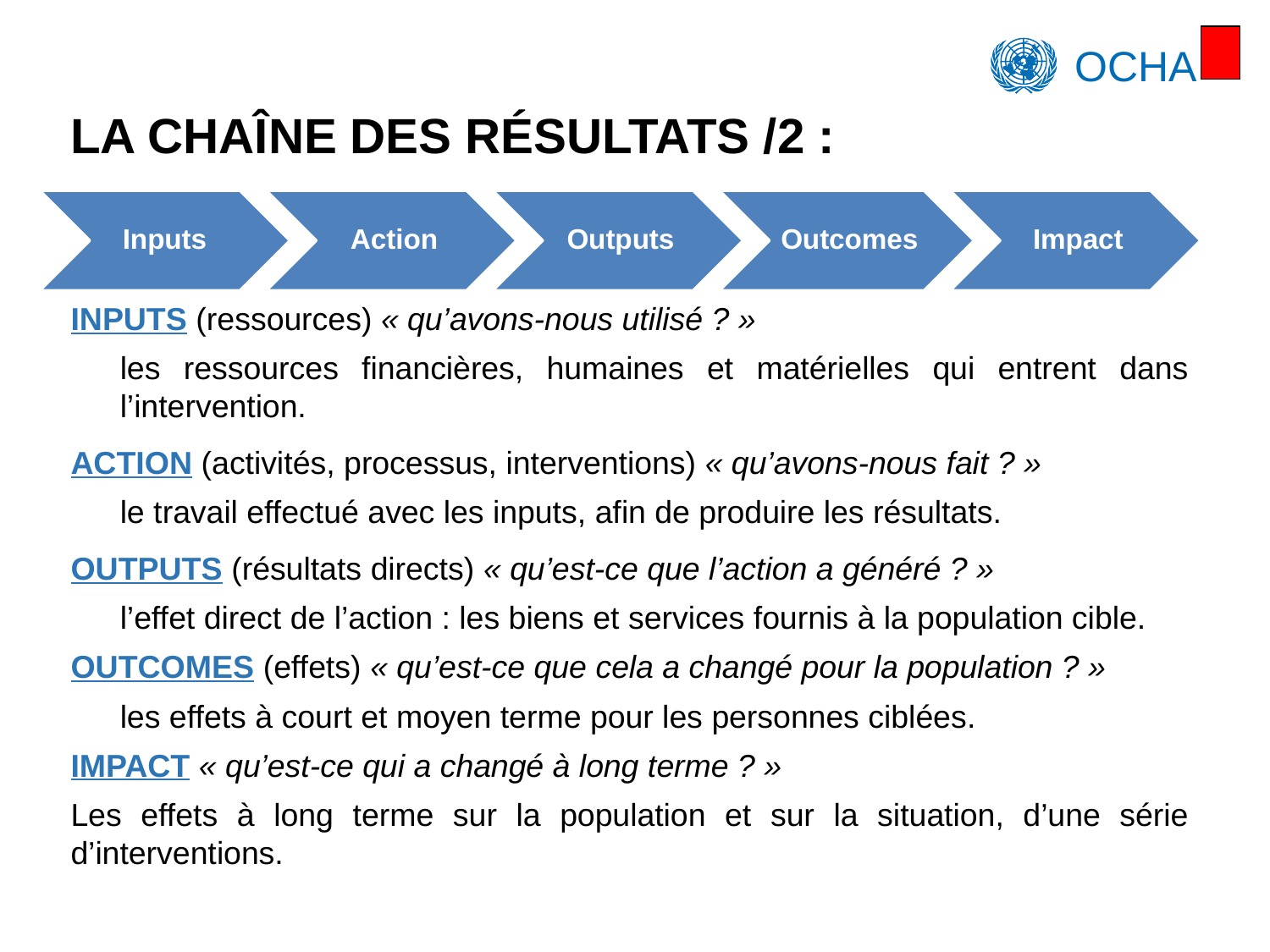

LA CHAÎNE DES RÉSULTATS /2 :
Inputs
Action
Outputs
Outcomes
Impact
INPUTS (ressources) « qu’avons-nous utilisé ? »
les ressources financières, humaines et matérielles qui entrent dans l’intervention.
ACTION (activités, processus, interventions) « qu’avons-nous fait ? »
le travail effectué avec les inputs, afin de produire les résultats.
OUTPUTS (résultats directs) « qu’est-ce que l’action a généré ? »
l’effet direct de l’action : les biens et services fournis à la population cible.
OUTCOMES (effets) « qu’est-ce que cela a changé pour la population ? »
les effets à court et moyen terme pour les personnes ciblées.
IMPACT « qu’est-ce qui a changé à long terme ? »
Les effets à long terme sur la population et sur la situation, d’une série d’interventions.